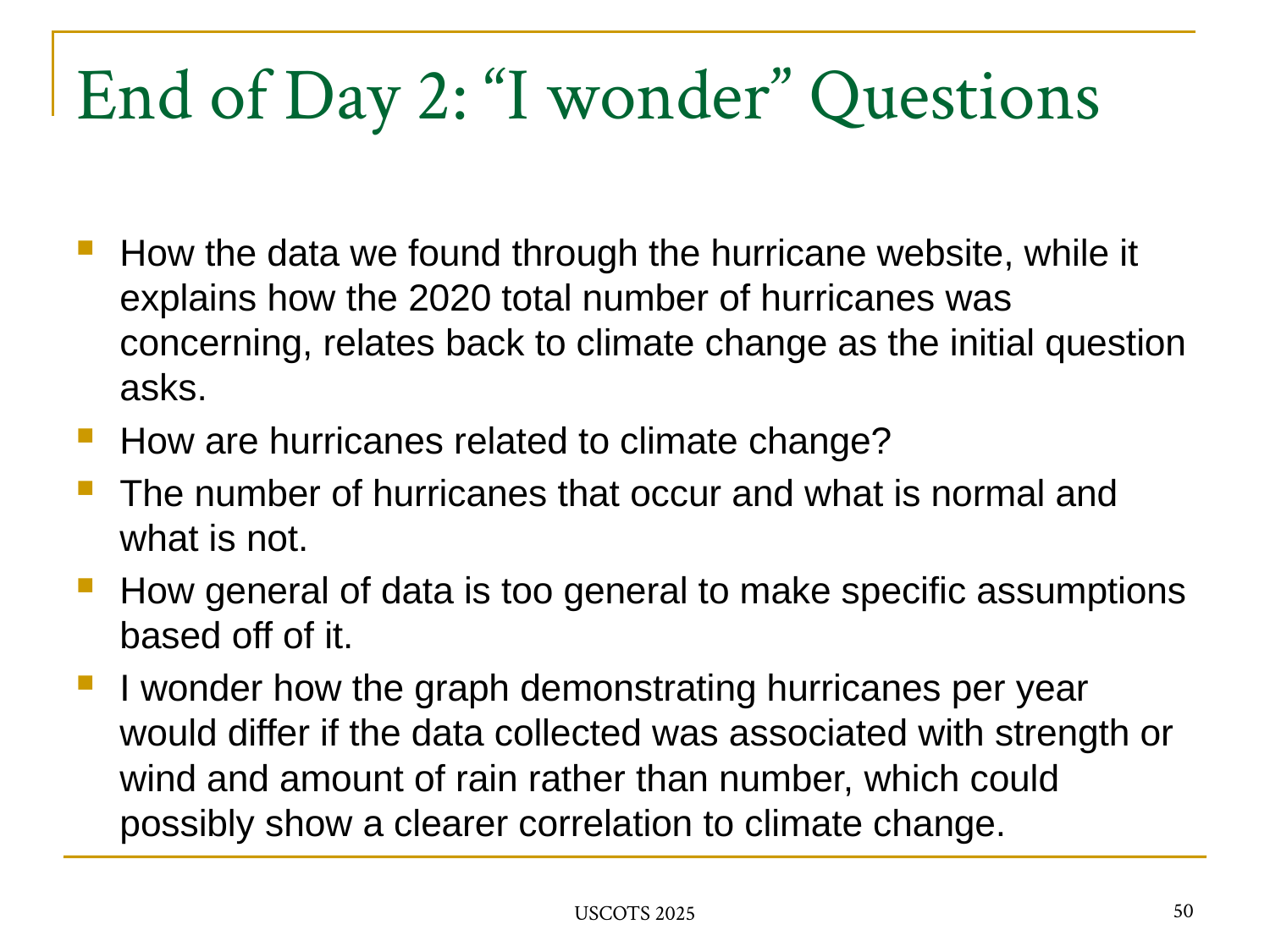

# End of Day 2: “I wonder” Questions
How the data we found through the hurricane website, while it explains how the 2020 total number of hurricanes was concerning, relates back to climate change as the initial question asks.
How are hurricanes related to climate change?
The number of hurricanes that occur and what is normal and what is not.
How general of data is too general to make specific assumptions based off of it.
I wonder how the graph demonstrating hurricanes per year would differ if the data collected was associated with strength or wind and amount of rain rather than number, which could possibly show a clearer correlation to climate change.
50
USCOTS 2025